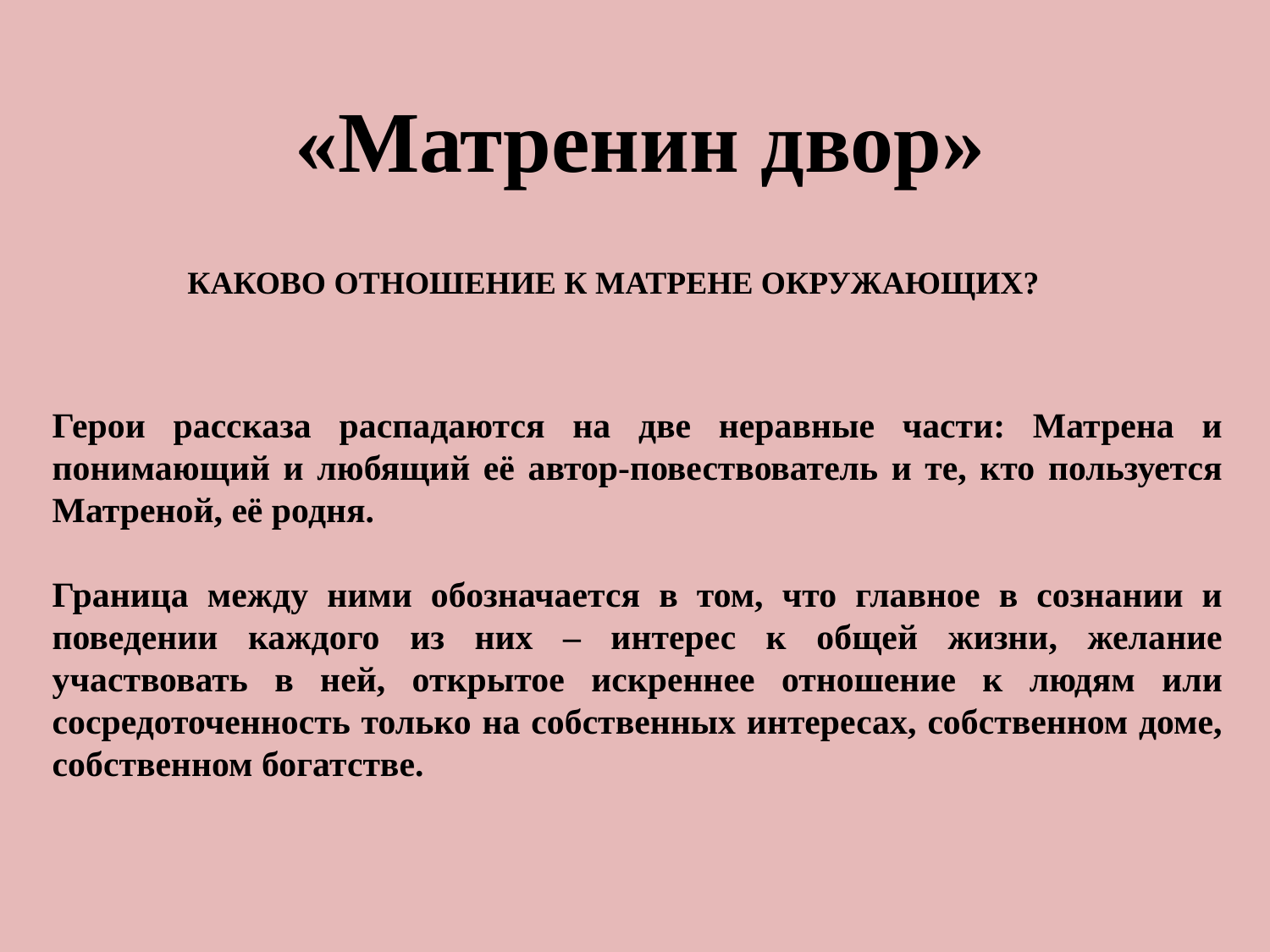

«Матренин двор»
КАКОВО ОТНОШЕНИЕ К МАТРЕНЕ ОКРУЖАЮЩИХ?
Герои рассказа распадаются на две неравные части: Матрена и понимающий и любящий её автор-повествователь и те, кто пользуется Матреной, её родня.

Граница между ними обозначается в том, что главное в сознании и поведении каждого из них – интерес к общей жизни, желание участвовать в ней, открытое искреннее отношение к людям или сосредоточенность только на собственных интересах, собственном доме, собственном богатстве.